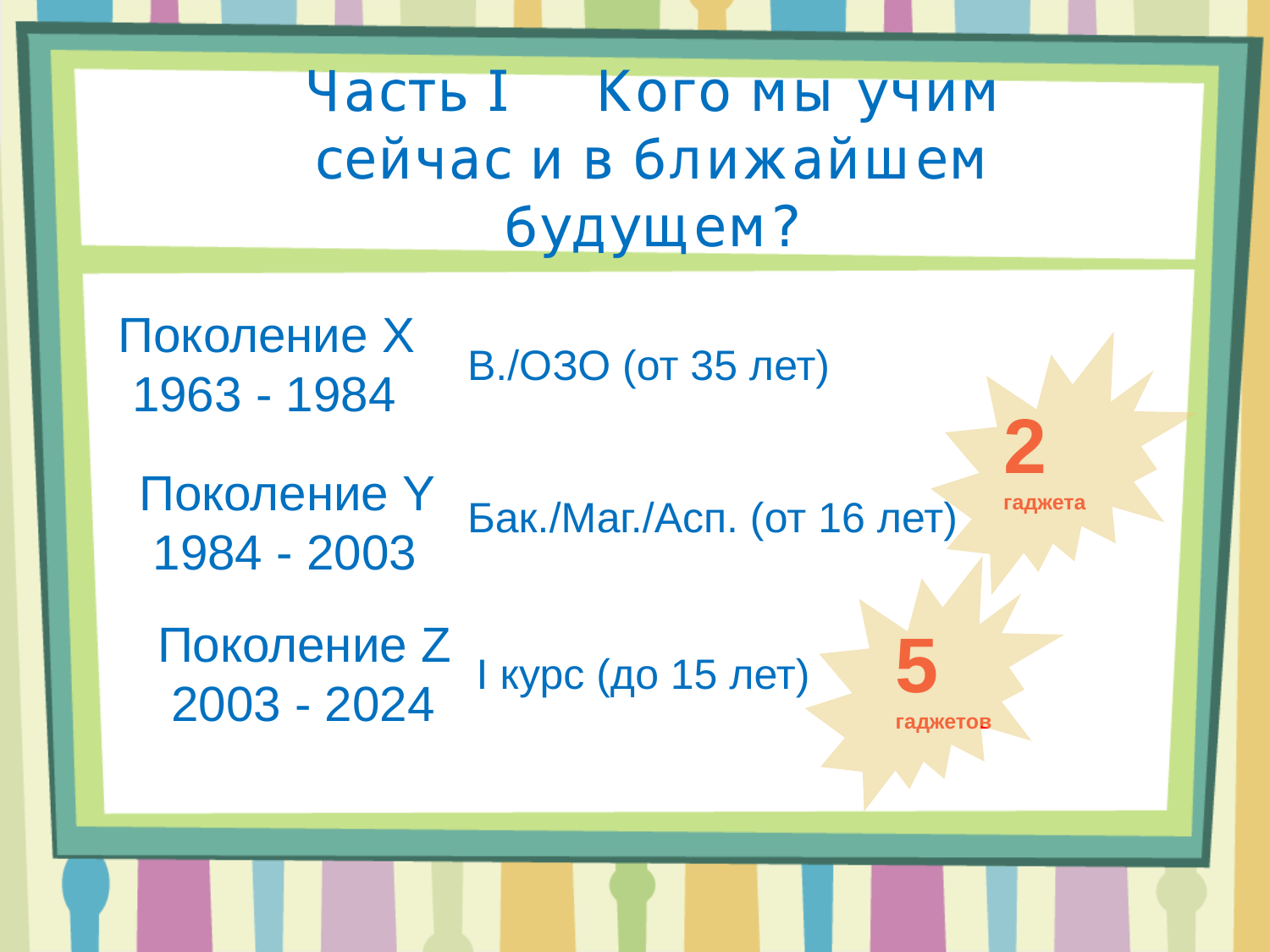

Часть I     Кого мы учим сейчас и в ближайшем будущем?
Поколение X
 1963 - 1984
В./OЗО (от 35 лет)

2 гаджета
Поколение Y
 1984 - 2003
Бак./Маг./Асп. (от 16 лет)

Поколение Z
 2003 - 2024
5 гаджетов
I курс (до 15 лет)